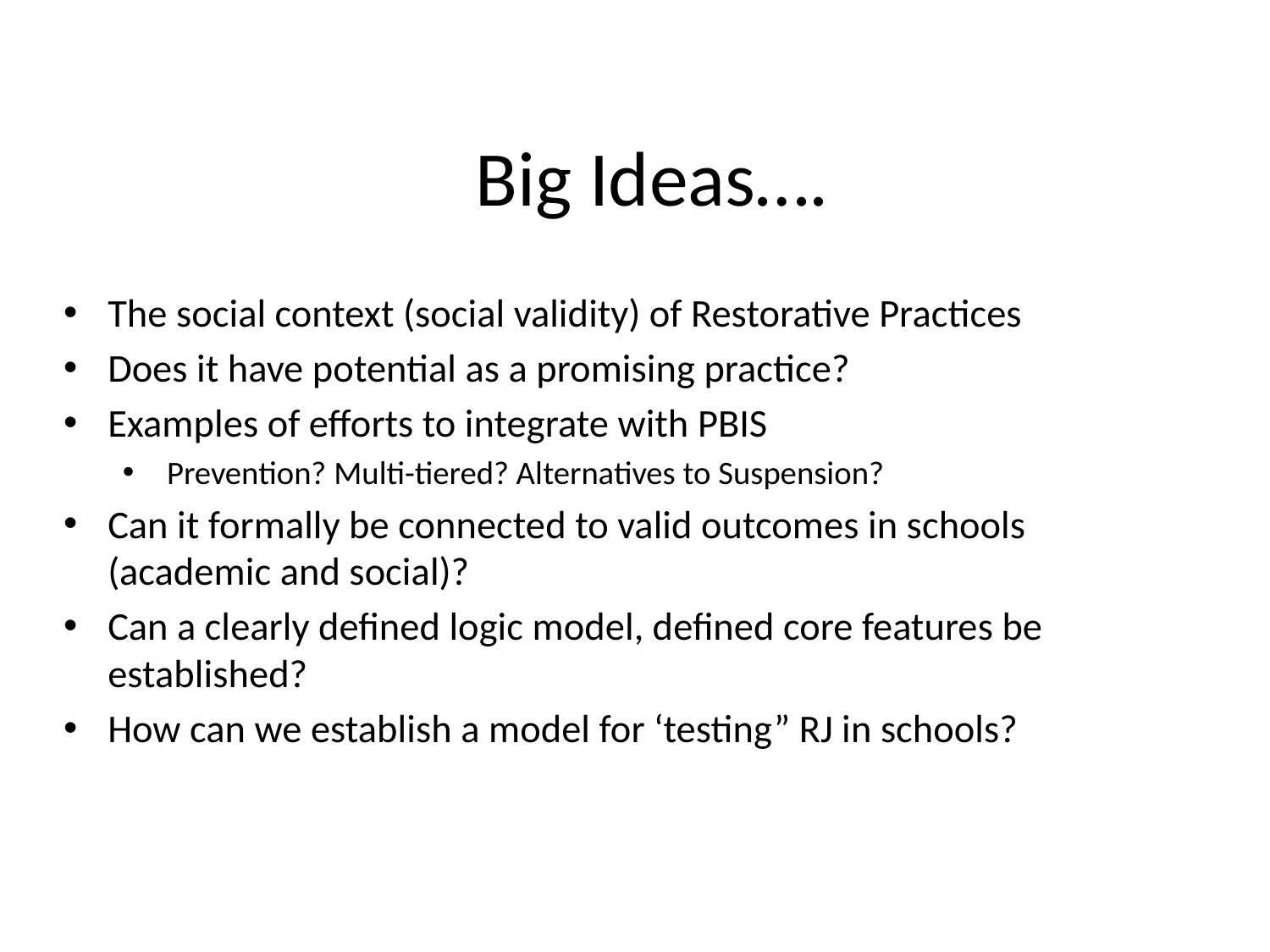

# Big Ideas….
The social context (social validity) of Restorative Practices
Does it have potential as a promising practice?
Examples of efforts to integrate with PBIS
Prevention? Multi-tiered? Alternatives to Suspension?
Can it formally be connected to valid outcomes in schools (academic and social)?
Can a clearly defined logic model, defined core features be established?
How can we establish a model for ‘testing” RJ in schools?